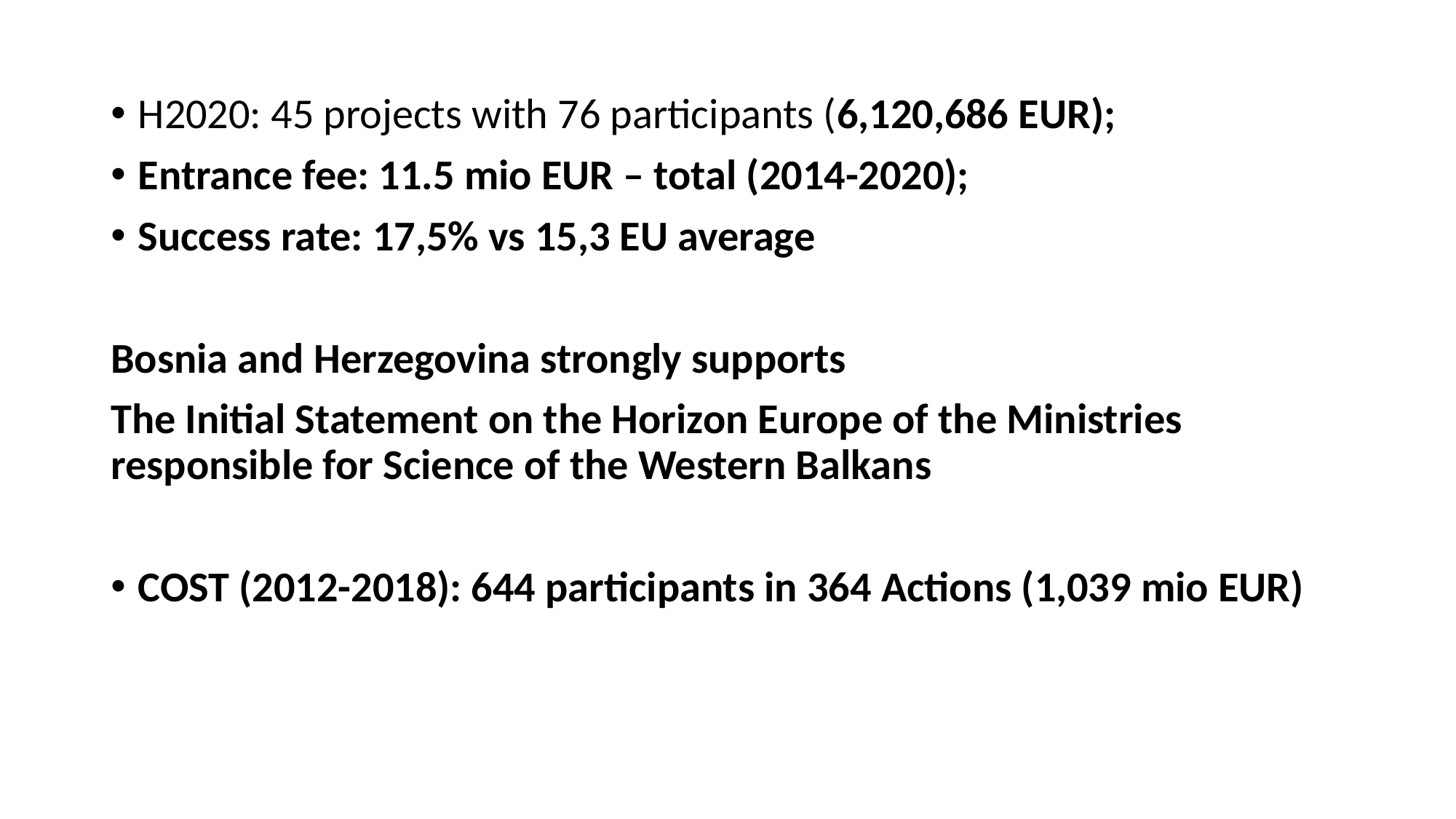

H2020: 45 projects with 76 participants (6,120,686 EUR);
Entrance fee: 11.5 mio EUR – total (2014-2020);
Success rate: 17,5% vs 15,3 EU average

Bosnia and Herzegovina strongly supports
The Initial Statement on the Horizon Europe of the Ministries responsible for Science of the Western Balkans

COST (2012-2018): 644 participants in 364 Actions (1,039 mio EUR)